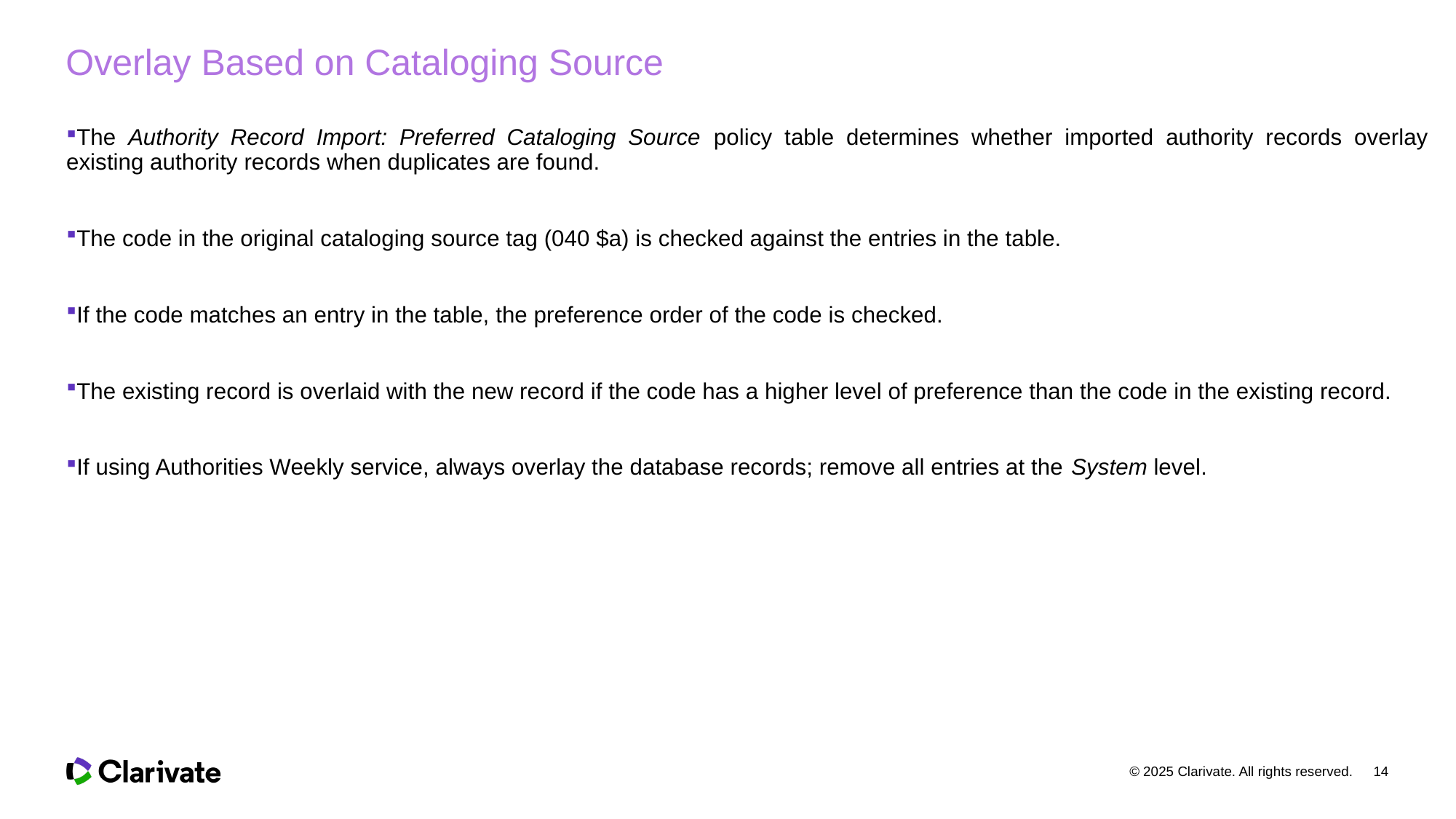

# Overlay Based on Cataloging Source

The Authority Record Import: Preferred Cataloging Source policy table determines whether imported authority records overlay existing authority records when duplicates are found.

The code in the original cataloging source tag (040 $a) is checked against the entries in the table.

If the code matches an entry in the table, the preference order of the code is checked.

The existing record is overlaid with the new record if the code has a higher level of preference than the code in the existing record.

If using Authorities Weekly service, always overlay the database records; remove all entries at the System level.

© 2025 Clarivate. All rights reserved.
14